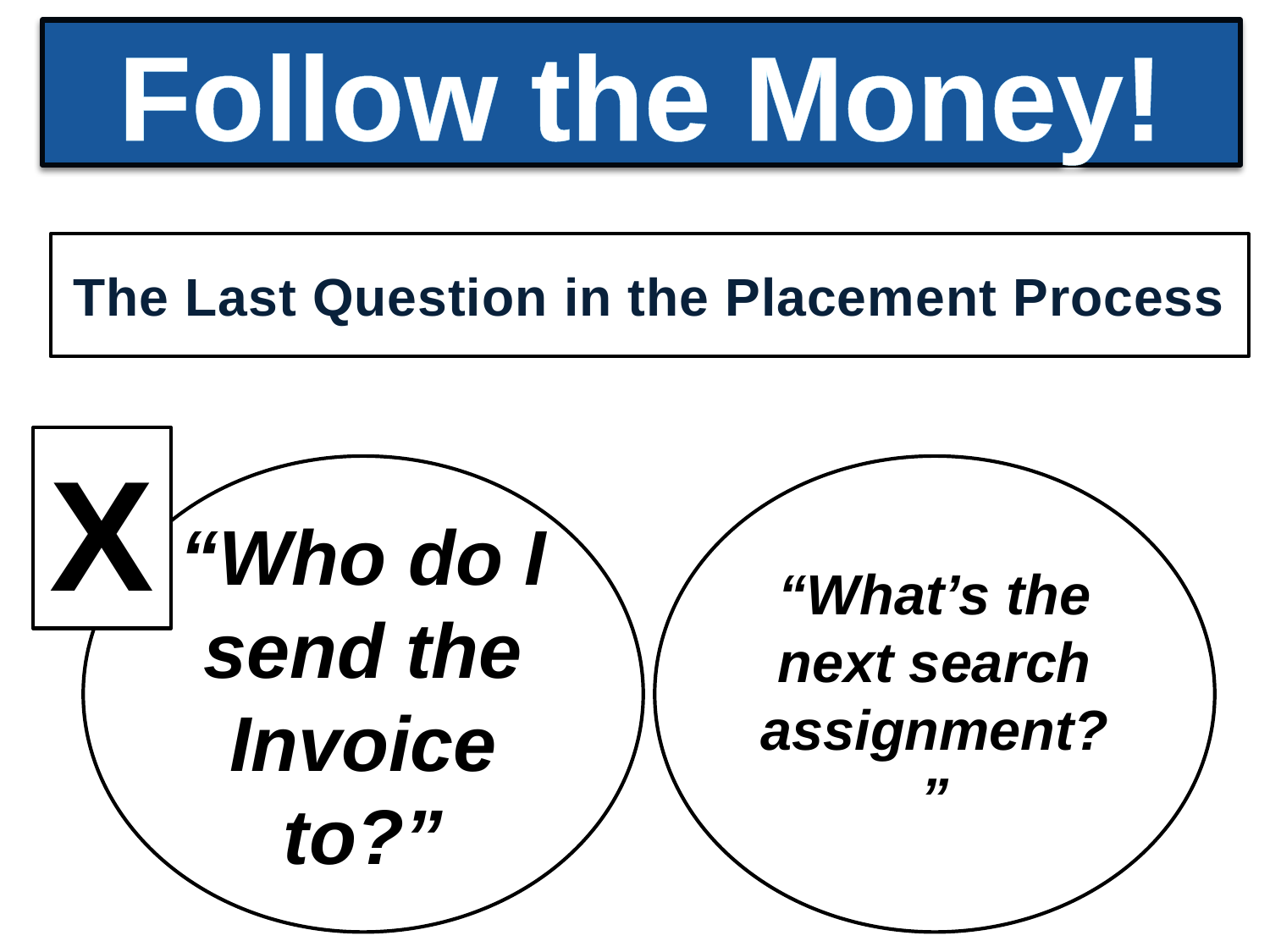

Follow the Money!
# The Last Question in the Placement Process
X
“Who do I send the Invoice to?”
“What’s the next search assignment?”